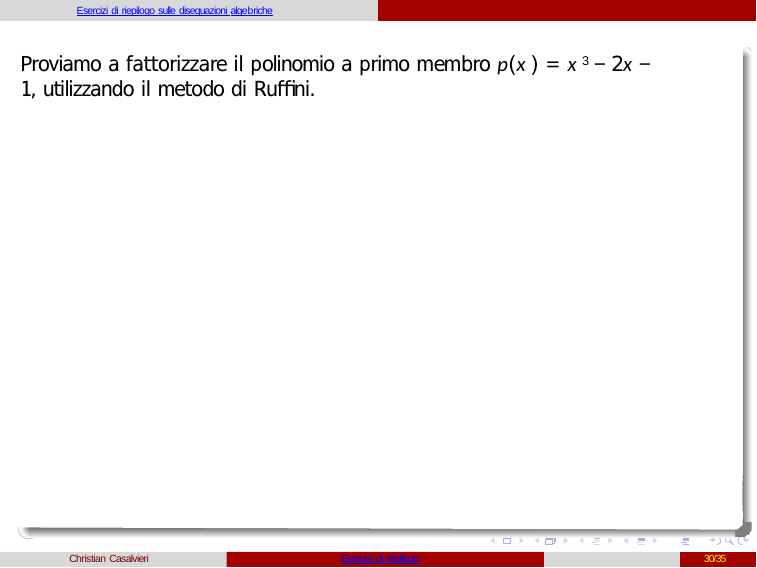

Esercizi di riepilogo sulle disequazioni algebriche

Proviamo a fattorizzare il polinomio a primo membro p(x ) = x 3 − 2x − 1, utilizzando il metodo di Ruffini.

Christian Casalvieri
Esercizi di riepilogo
30/35